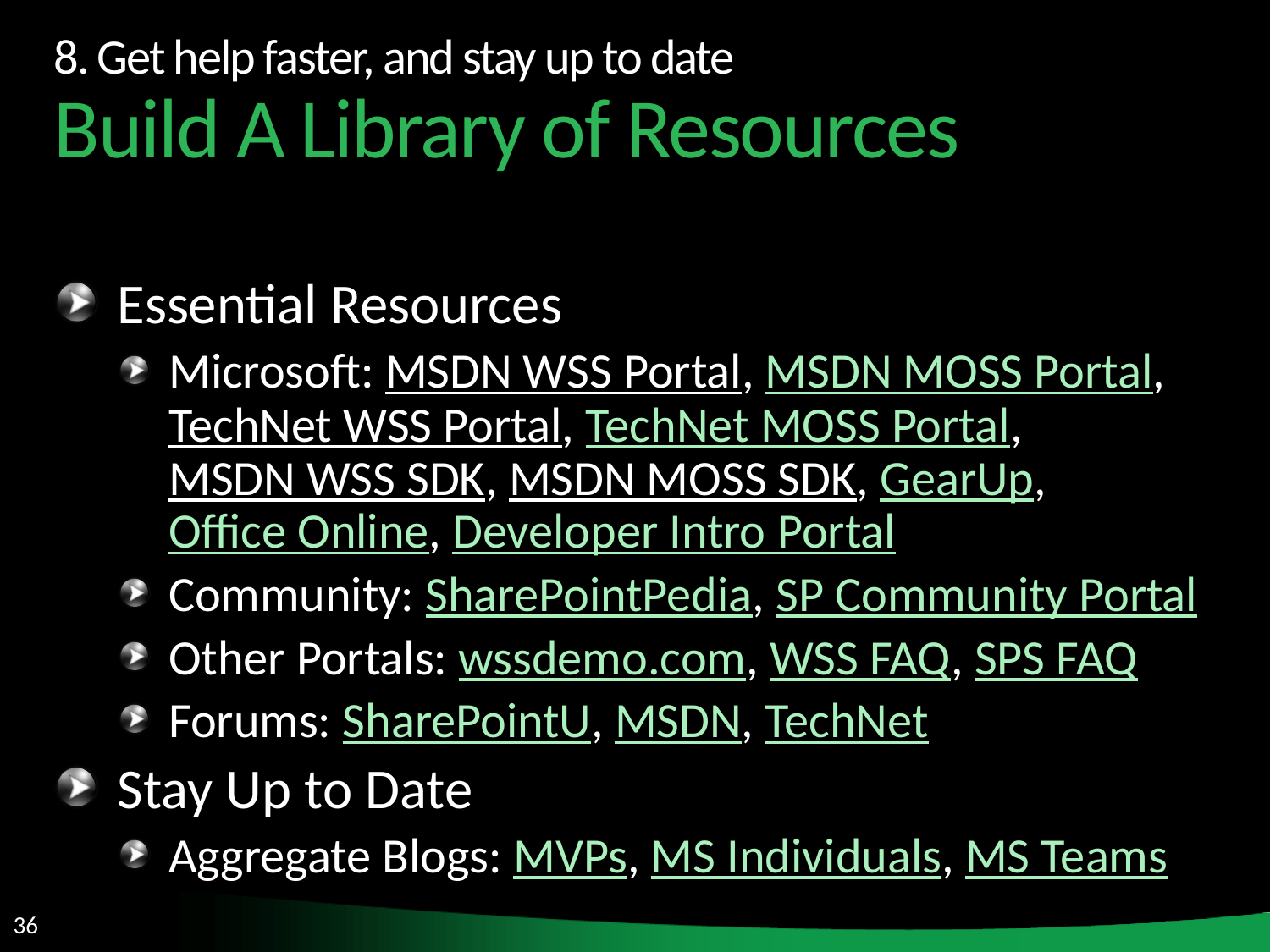

# 8. Get help faster, and stay up to date Build A Library of Resources

Essential Resources
Microsoft: MSDN WSS Portal, MSDN MOSS Portal, TechNet WSS Portal, TechNet MOSS Portal, MSDN WSS SDK, MSDN MOSS SDK, GearUp, Office Online, Developer Intro Portal
Community: SharePointPedia, SP Community Portal
Other Portals: wssdemo.com, WSS FAQ, SPS FAQ
Forums: SharePointU, MSDN, TechNet
Stay Up to Date
Aggregate Blogs: MVPs, MS Individuals, MS Teams